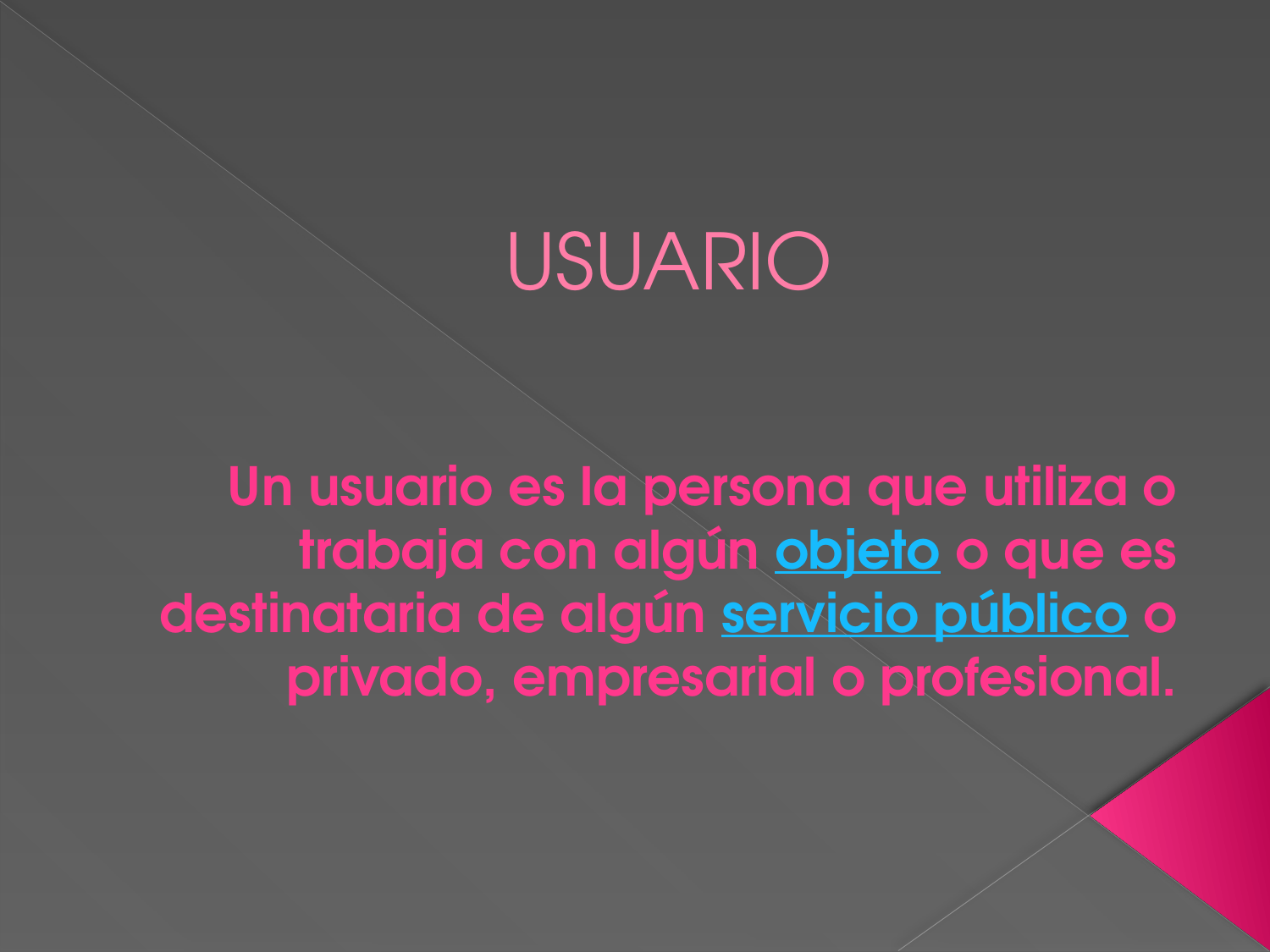

# USUARIO
Un usuario es la persona que utiliza o trabaja con algún objeto o que es destinataria de algún servicio público o privado, empresarial o profesional.